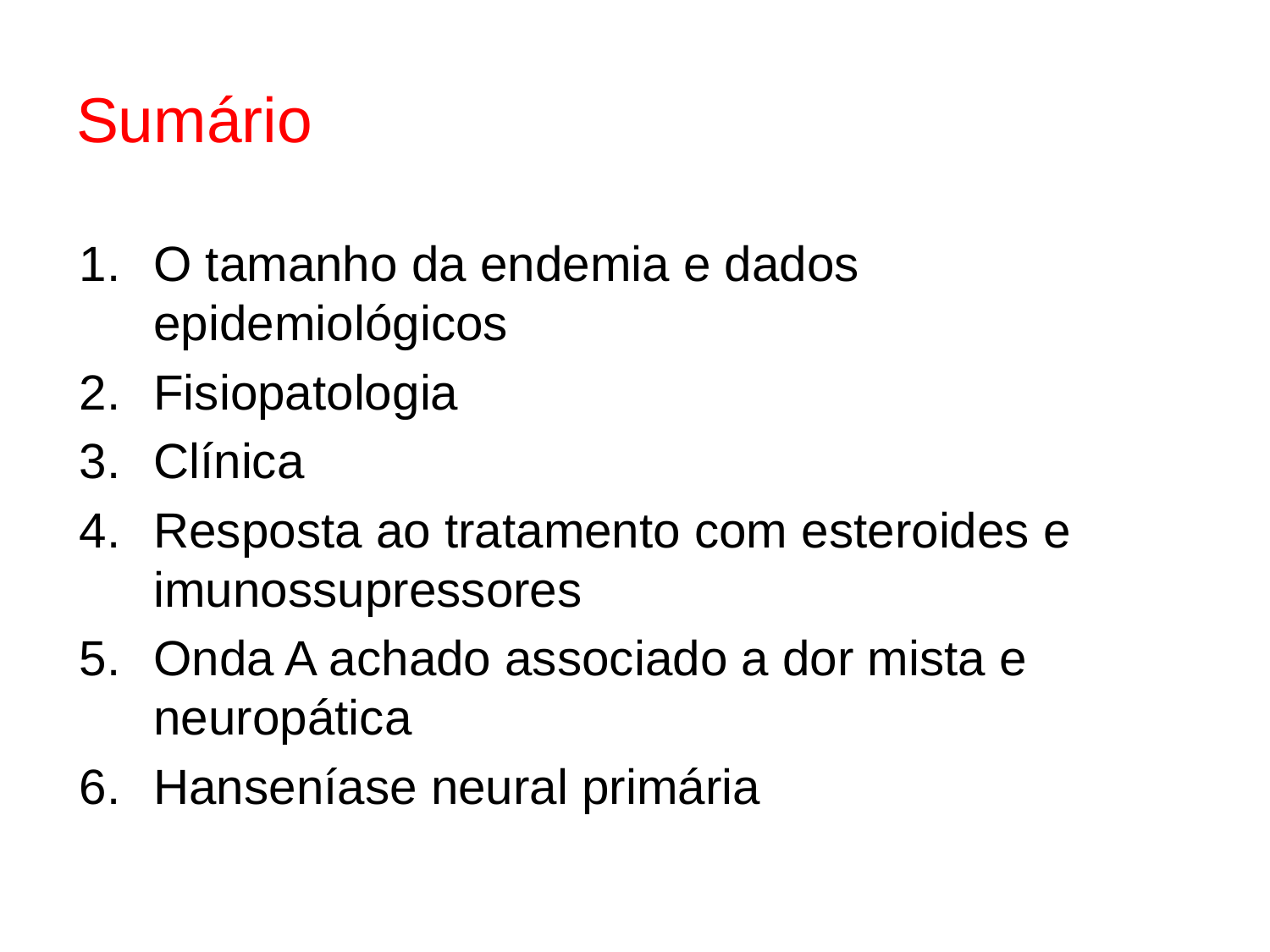

# Sumário
O tamanho da endemia e dados epidemiológicos
Fisiopatologia
Clínica
Resposta ao tratamento com esteroides e  imunossupressores
Onda A achado associado a dor mista e neuropática
Hanseníase neural primária